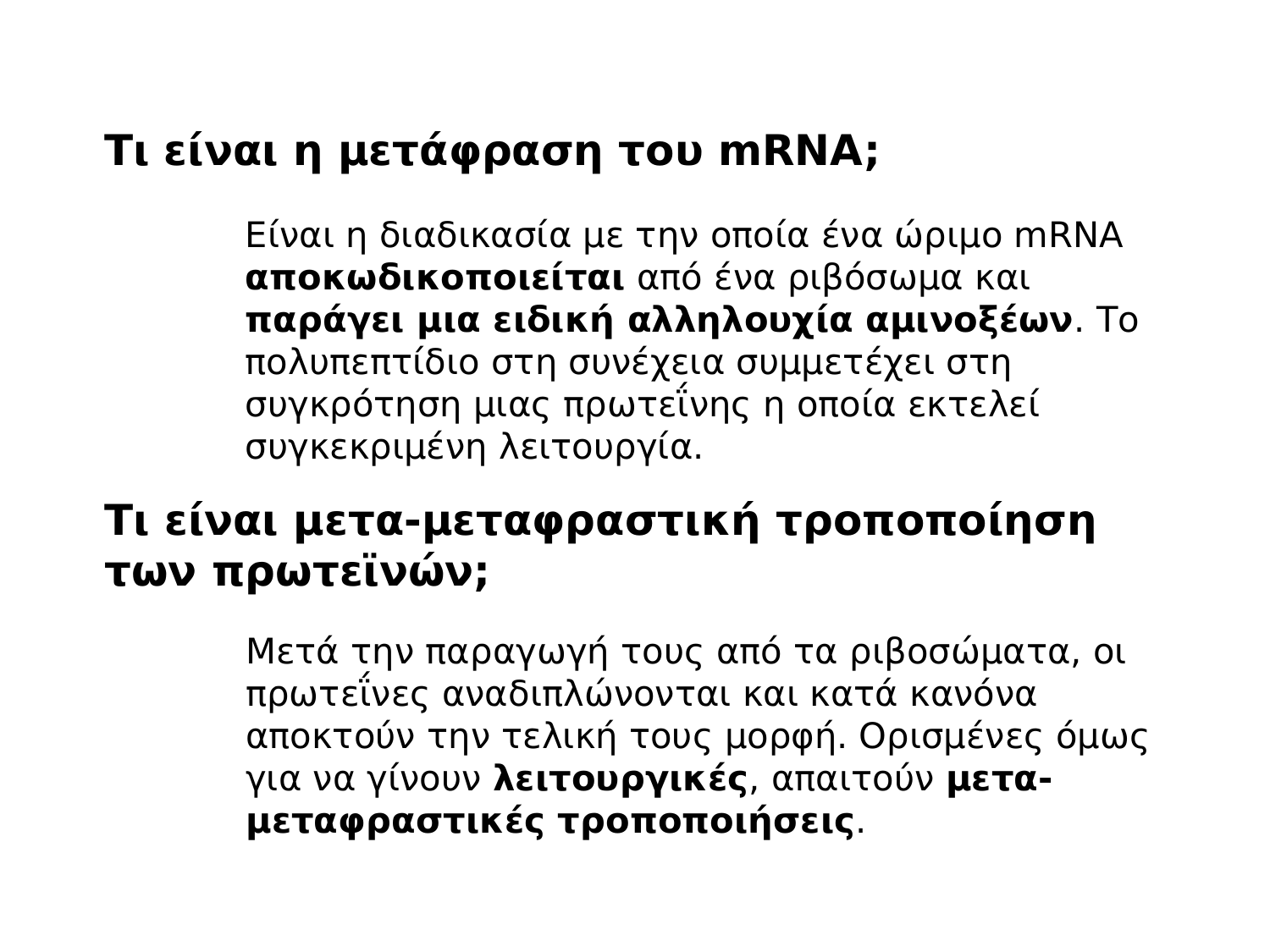

Τι είναι η μετάφραση του mRNA;
Είναι η διαδικασία με την οποία ένα ώριμο mRNA αποκωδικοποιείται από ένα ριβόσωμα και παράγει μια ειδική αλληλουχία αμινοξέων. Το πολυπεπτίδιο στη συνέχεια συμμετέχει στη συγκρότηση μιας πρωτεΐνης η οποία εκτελεί συγκεκριμένη λειτουργία.
Τι είναι μετα-μεταφραστική τροποποίηση των πρωτεϊνών;
Μετά την παραγωγή τους από τα ριβοσώματα, οι πρωτεΐνες αναδιπλώνονται και κατά κανόνα αποκτούν την τελική τους μορφή. Ορισμένες όμως για να γίνουν λειτουργικές, απαιτούν μετα-μεταφραστικές τροποποιήσεις.